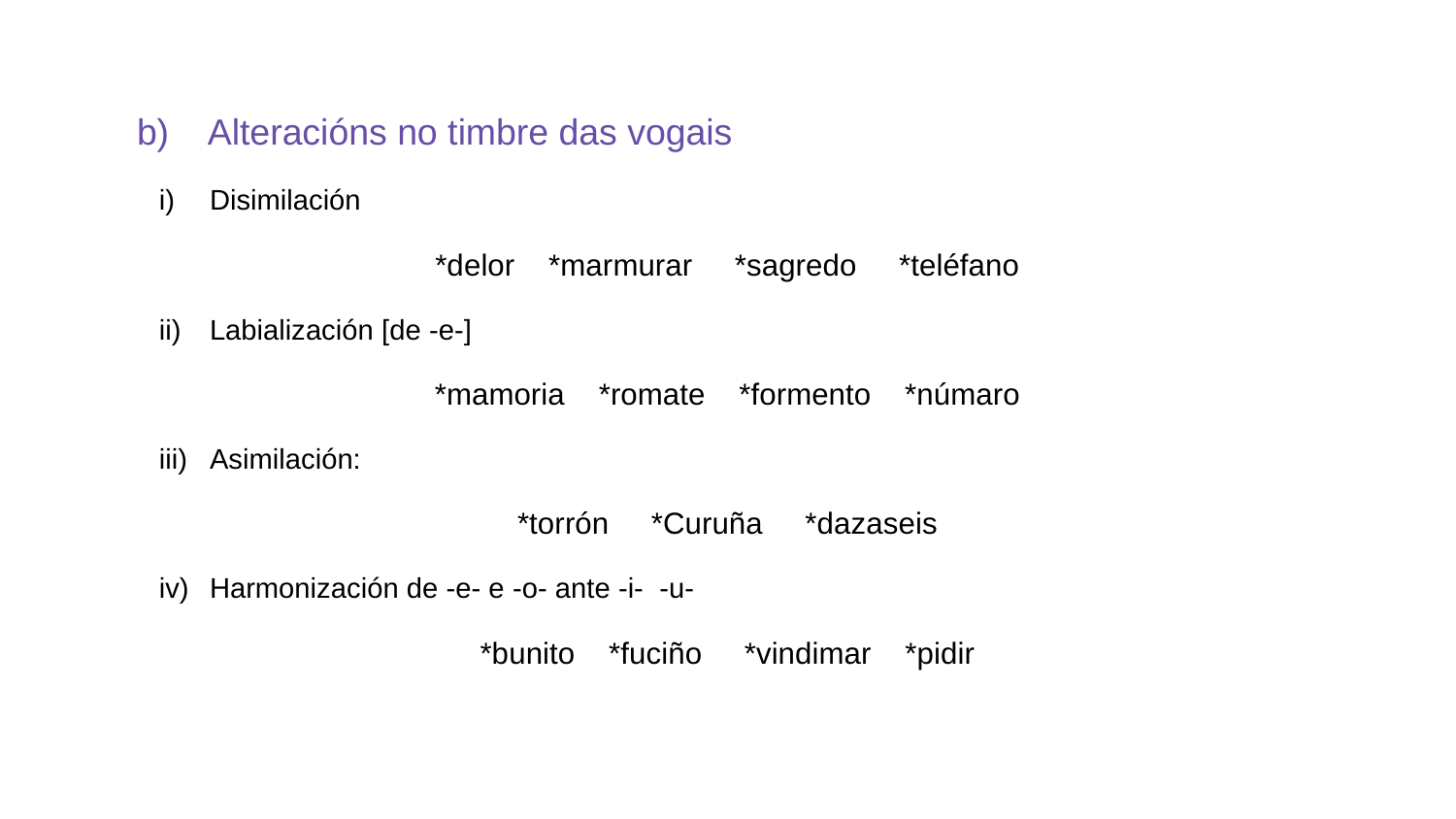

b)    Alteracións no timbre das vogais
Disimilación
*delor    *marmurar     *sagredo     *teléfano
Labialización [de -e-]
*mamoria    *romate    *formento    *númaro
Asimilación:
*torrón     *Curuña     *dazaseis
Harmonización de -e- e -o- ante -i-  -u-
*bunito    *fuciño     *vindimar    *pidir